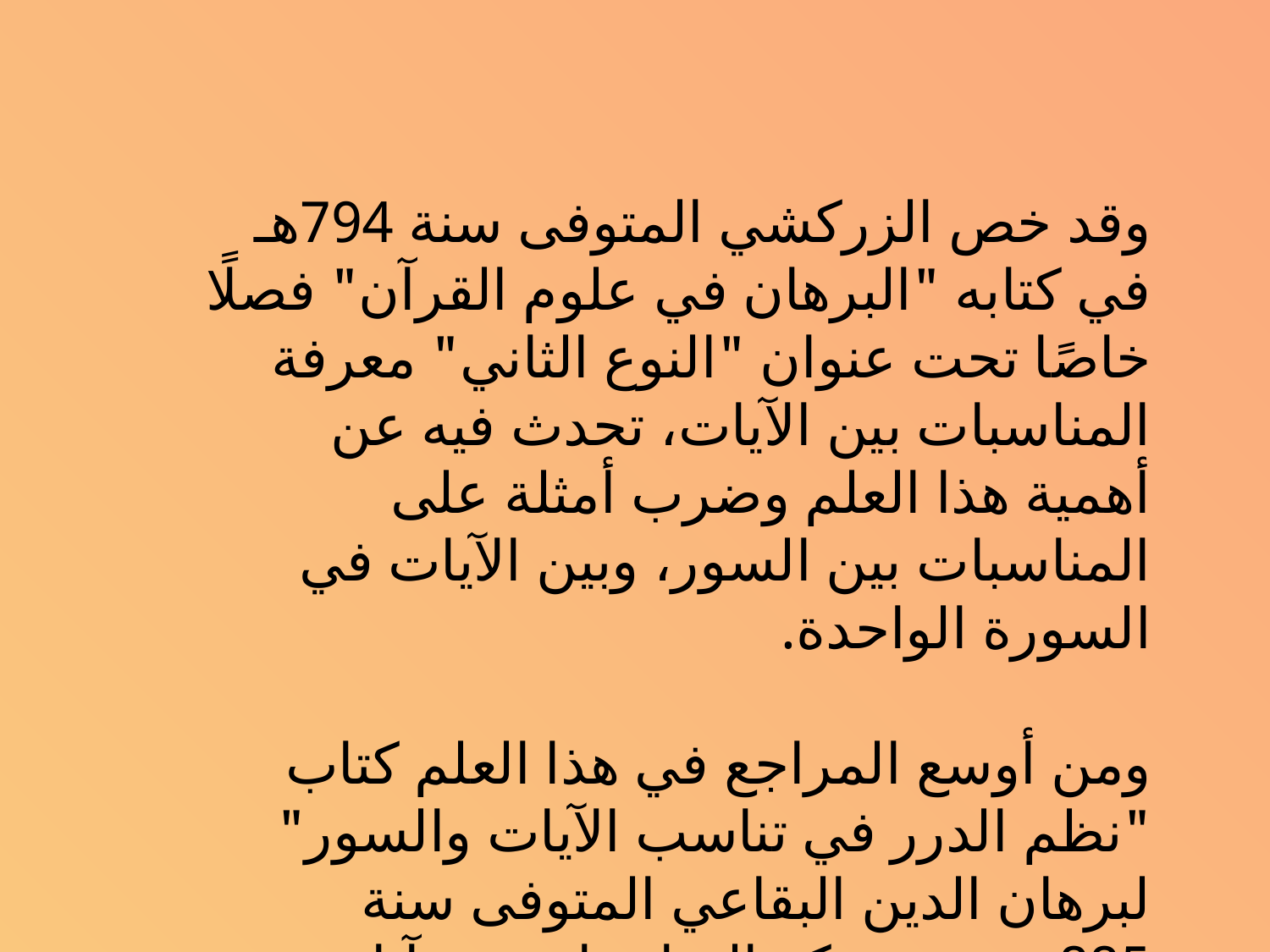

وقد خص الزركشي المتوفى سنة 794هـ في كتابه "البرهان في علوم القرآن" فصلًا خاصًا تحت عنوان "النوع الثاني" معرفة المناسبات بين الآيات، تحدث فيه عن أهمية هذا العلم وضرب أمثلة على المناسبات بين السور، وبين الآيات في السورة الواحدة.

ومن أوسع المراجع في هذا العلم كتاب "نظم الدرر في تناسب الآيات والسور" لبرهان الدين البقاعي المتوفى سنة 885هـ، حيث ذكر المناسبات بين آيات القرآن الكريم سورة سورة